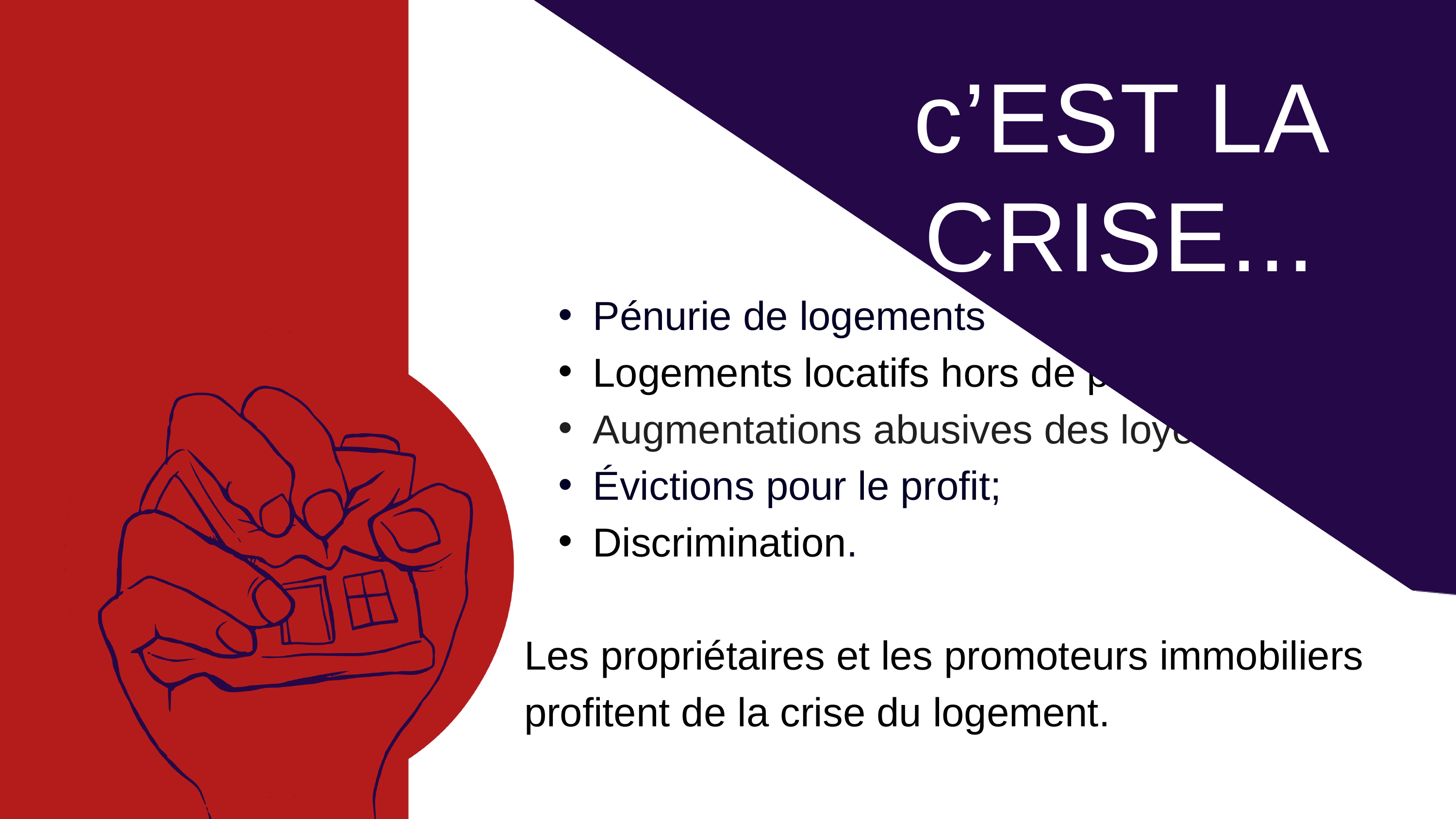

c’EST LA CRISE...

Pénurie de logements
Logements locatifs hors de prix;
Augmentations abusives des loyers;
Évictions pour le profit;
Discrimination.

Les propriétaires et les promoteurs immobiliers profitent de la crise du logement.